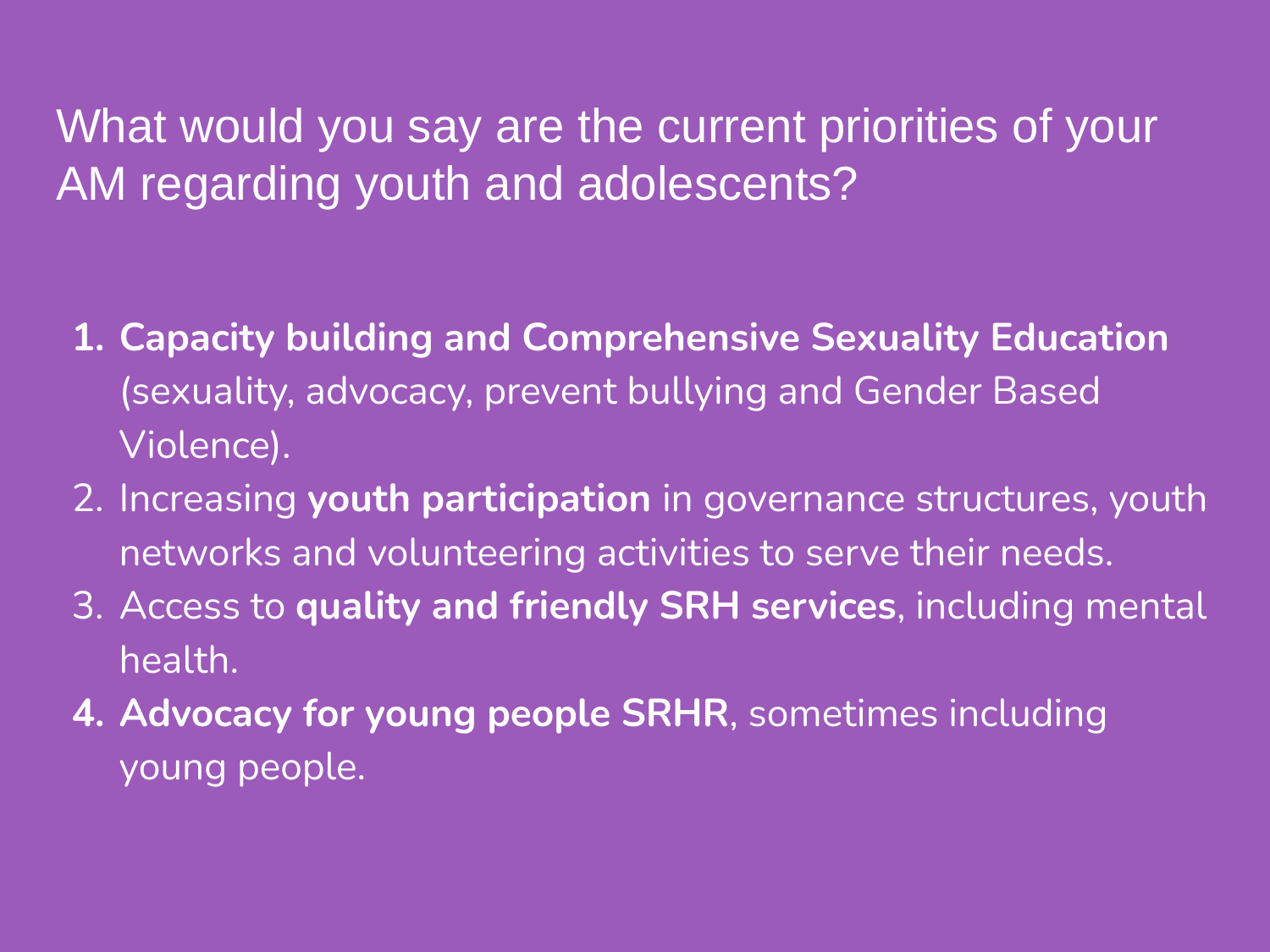

# What would you say are the current priorities of your AM regarding youth and adolescents?
Capacity building and Comprehensive Sexuality Education (sexuality, advocacy, prevent bullying and Gender Based Violence).
Increasing youth participation in governance structures, youth networks and volunteering activities to serve their needs.
Access to quality and friendly SRH services, including mental health.
Advocacy for young people SRHR, sometimes including young people.